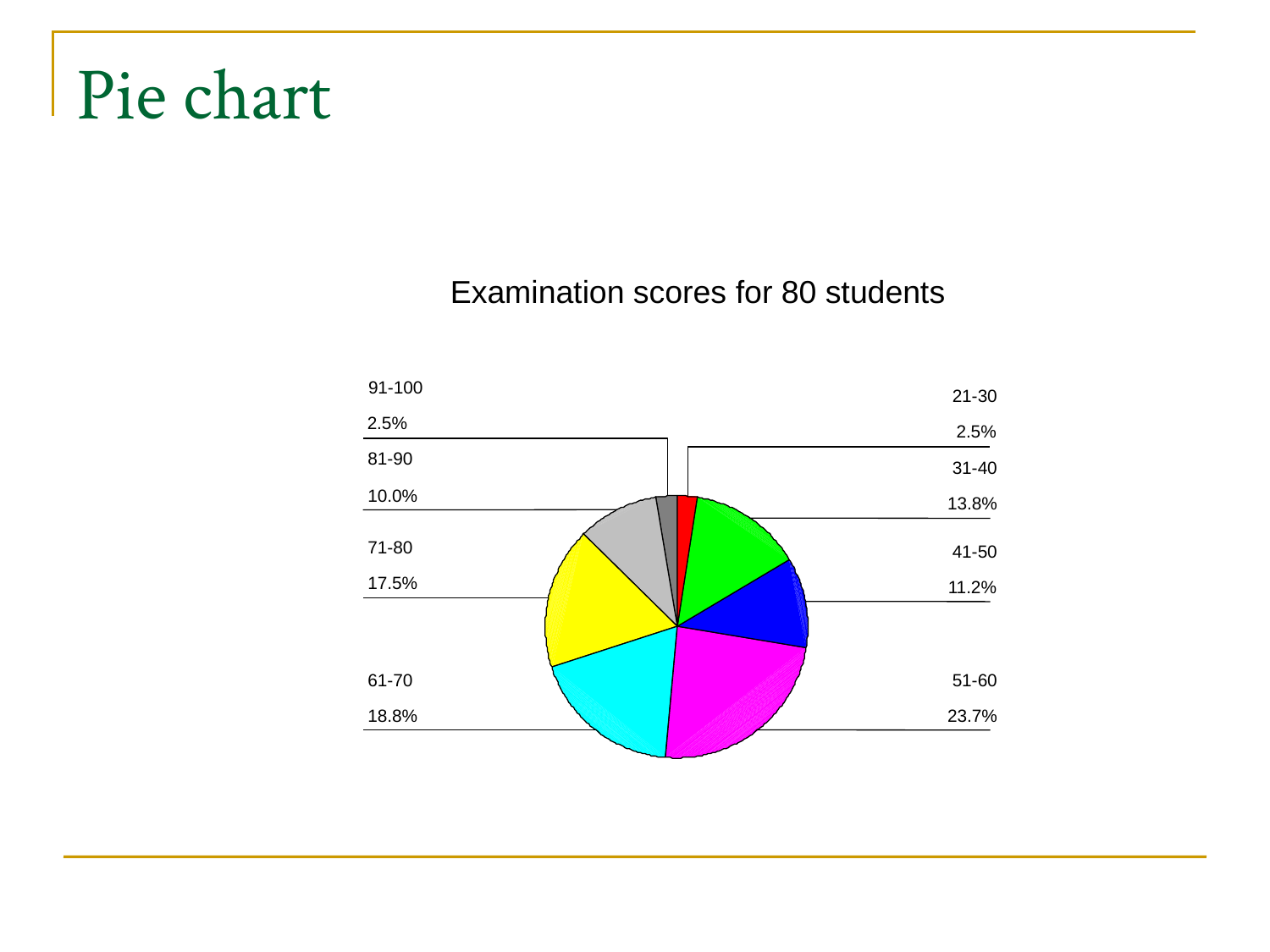

# Pie chart

Examination scores for 80 students

91-100
21-30
2.5%
2.5%

81-90
31-40
10.0%
13.8%

71-80
41-50

17.5%

11.2%

61-70
51-60

18.8%
23.7%